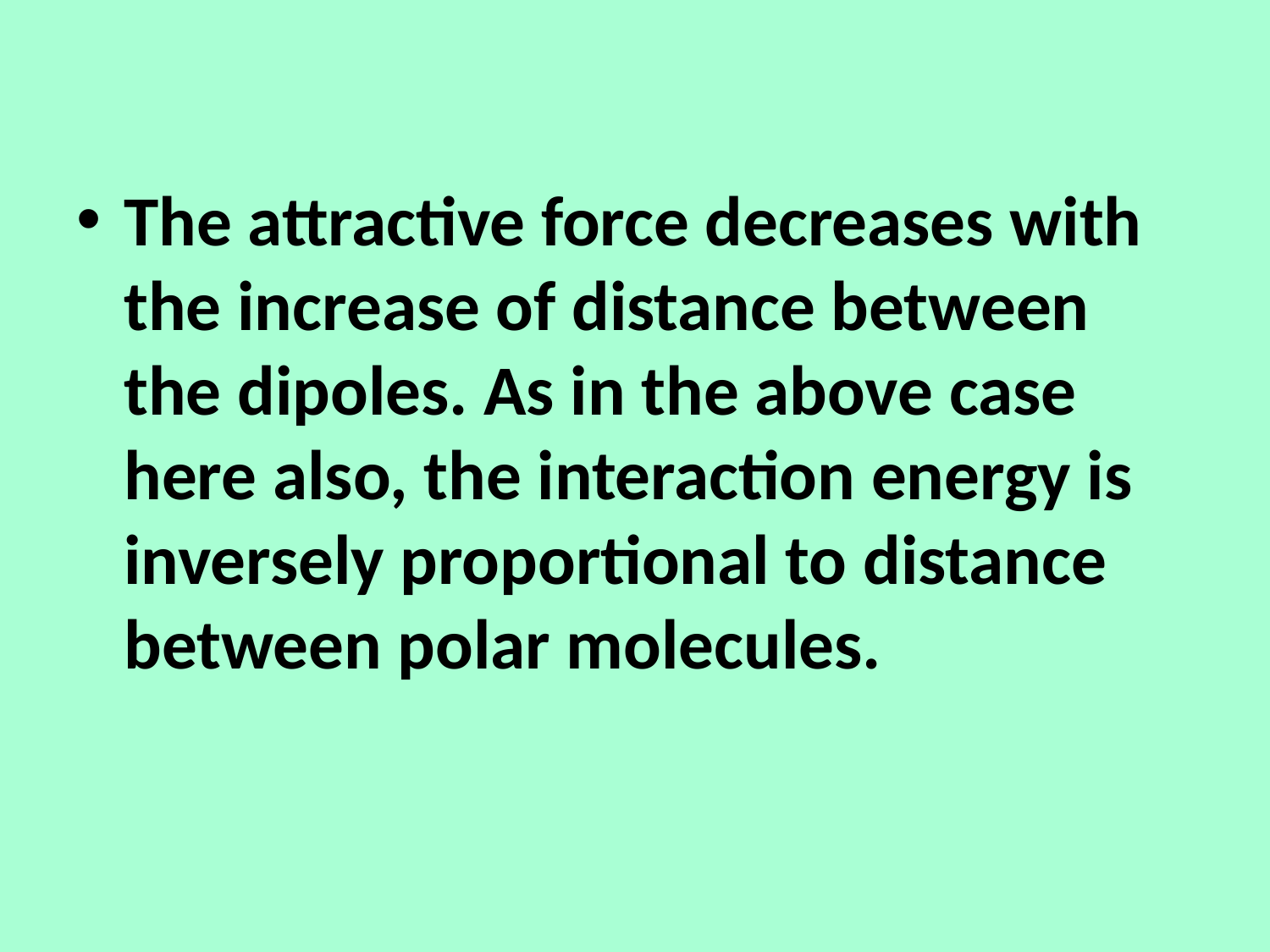

The attractive force decreases with the increase of distance between the dipoles. As in the above case here also, the interaction energy is inversely proportional to distance between polar molecules.